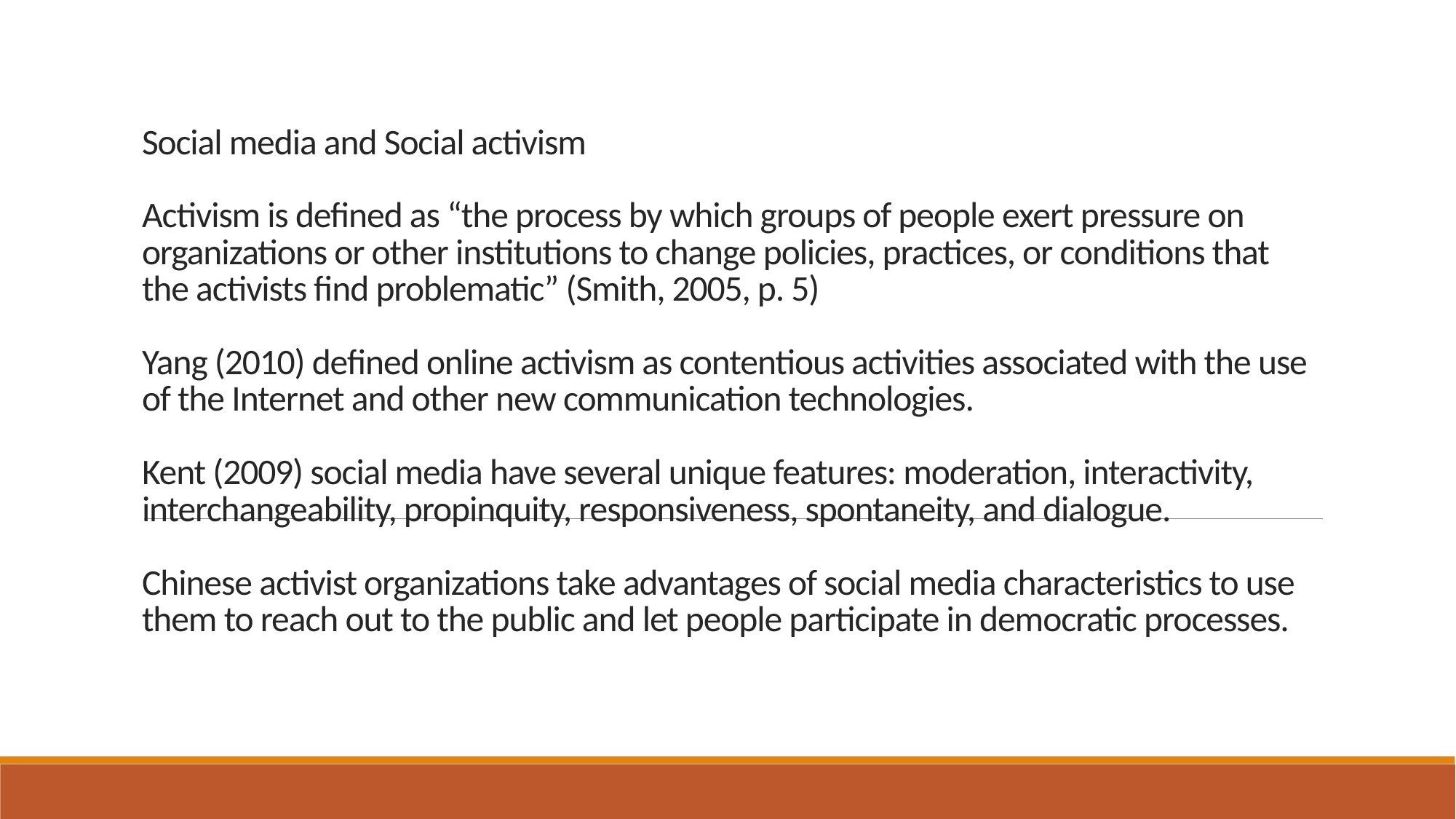

# Social media and Social activism Activism is defined as “the process by which groups of people exert pressure on organizations or other institutions to change policies, practices, or conditions that the activists find problematic” (Smith, 2005, p. 5) Yang (2010) defined online activism as contentious activities associated with the use of the Internet and other new communication technologies. Kent (2009) social media have several unique features: moderation, interactivity, interchangeability, propinquity, responsiveness, spontaneity, and dialogue. Chinese activist organizations take advantages of social media characteristics to use them to reach out to the public and let people participate in democratic processes.